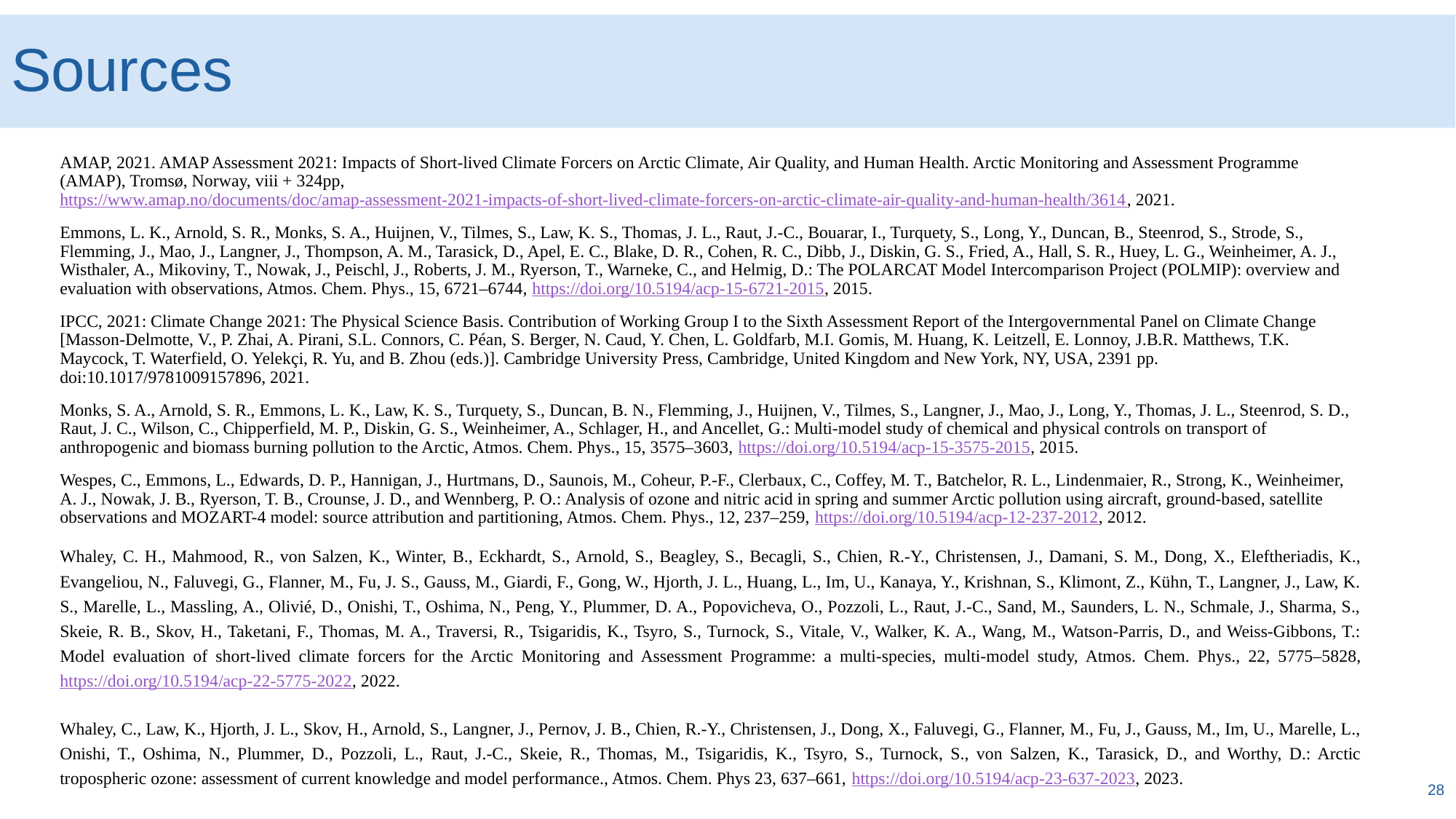

# Sources
AMAP, 2021. AMAP Assessment 2021: Impacts of Short-lived Climate Forcers on Arctic Climate, Air Quality, and Human Health. Arctic Monitoring and Assessment Programme (AMAP), Tromsø, Norway, viii + 324pp, https://www.amap.no/documents/doc/amap-assessment-2021-impacts-of-short-lived-climate-forcers-on-arctic-climate-air-quality-and-human-health/3614, 2021.
Emmons, L. K., Arnold, S. R., Monks, S. A., Huijnen, V., Tilmes, S., Law, K. S., Thomas, J. L., Raut, J.-C., Bouarar, I., Turquety, S., Long, Y., Duncan, B., Steenrod, S., Strode, S., Flemming, J., Mao, J., Langner, J., Thompson, A. M., Tarasick, D., Apel, E. C., Blake, D. R., Cohen, R. C., Dibb, J., Diskin, G. S., Fried, A., Hall, S. R., Huey, L. G., Weinheimer, A. J., Wisthaler, A., Mikoviny, T., Nowak, J., Peischl, J., Roberts, J. M., Ryerson, T., Warneke, C., and Helmig, D.: The POLARCAT Model Intercomparison Project (POLMIP): overview and evaluation with observations, Atmos. Chem. Phys., 15, 6721–6744, https://doi.org/10.5194/acp-15-6721-2015, 2015.
IPCC, 2021: Climate Change 2021: The Physical Science Basis. Contribution of Working Group I to the Sixth Assessment Report of the Intergovernmental Panel on Climate Change [Masson-Delmotte, V., P. Zhai, A. Pirani, S.L. Connors, C. Péan, S. Berger, N. Caud, Y. Chen, L. Goldfarb, M.I. Gomis, M. Huang, K. Leitzell, E. Lonnoy, J.B.R. Matthews, T.K. Maycock, T. Waterfield, O. Yelekçi, R. Yu, and B. Zhou (eds.)]. Cambridge University Press, Cambridge, United Kingdom and New York, NY, USA, 2391 pp. doi:10.1017/9781009157896, 2021.
Monks, S. A., Arnold, S. R., Emmons, L. K., Law, K. S., Turquety, S., Duncan, B. N., Flemming, J., Huijnen, V., Tilmes, S., Langner, J., Mao, J., Long, Y., Thomas, J. L., Steenrod, S. D., Raut, J. C., Wilson, C., Chipperfield, M. P., Diskin, G. S., Weinheimer, A., Schlager, H., and Ancellet, G.: Multi-model study of chemical and physical controls on transport of anthropogenic and biomass burning pollution to the Arctic, Atmos. Chem. Phys., 15, 3575–3603, https://doi.org/10.5194/acp-15-3575-2015, 2015.
Wespes, C., Emmons, L., Edwards, D. P., Hannigan, J., Hurtmans, D., Saunois, M., Coheur, P.-F., Clerbaux, C., Coffey, M. T., Batchelor, R. L., Lindenmaier, R., Strong, K., Weinheimer, A. J., Nowak, J. B., Ryerson, T. B., Crounse, J. D., and Wennberg, P. O.: Analysis of ozone and nitric acid in spring and summer Arctic pollution using aircraft, ground-based, satellite observations and MOZART-4 model: source attribution and partitioning, Atmos. Chem. Phys., 12, 237–259, https://doi.org/10.5194/acp-12-237-2012, 2012.
Whaley, C. H., Mahmood, R., von Salzen, K., Winter, B., Eckhardt, S., Arnold, S., Beagley, S., Becagli, S., Chien, R.-Y., Christensen, J., Damani, S. M., Dong, X., Eleftheriadis, K., Evangeliou, N., Faluvegi, G., Flanner, M., Fu, J. S., Gauss, M., Giardi, F., Gong, W., Hjorth, J. L., Huang, L., Im, U., Kanaya, Y., Krishnan, S., Klimont, Z., Kühn, T., Langner, J., Law, K. S., Marelle, L., Massling, A., Olivié, D., Onishi, T., Oshima, N., Peng, Y., Plummer, D. A., Popovicheva, O., Pozzoli, L., Raut, J.-C., Sand, M., Saunders, L. N., Schmale, J., Sharma, S., Skeie, R. B., Skov, H., Taketani, F., Thomas, M. A., Traversi, R., Tsigaridis, K., Tsyro, S., Turnock, S., Vitale, V., Walker, K. A., Wang, M., Watson-Parris, D., and Weiss-Gibbons, T.: Model evaluation of short-lived climate forcers for the Arctic Monitoring and Assessment Programme: a multi-species, multi-model study, Atmos. Chem. Phys., 22, 5775–5828, https://doi.org/10.5194/acp-22-5775-2022, 2022.
Whaley, C., Law, K., Hjorth, J. L., Skov, H., Arnold, S., Langner, J., Pernov, J. B., Chien, R.-Y., Christensen, J., Dong, X., Faluvegi, G., Flanner, M., Fu, J., Gauss, M., Im, U., Marelle, L., Onishi, T., Oshima, N., Plummer, D., Pozzoli, L., Raut, J.-C., Skeie, R., Thomas, M., Tsigaridis, K., Tsyro, S., Turnock, S., von Salzen, K., Tarasick, D., and Worthy, D.: Arctic tropospheric ozone: assessment of current knowledge and model performance., Atmos. Chem. Phys 23, 637–661, https://doi.org/10.5194/acp-23-637-2023, 2023.
28